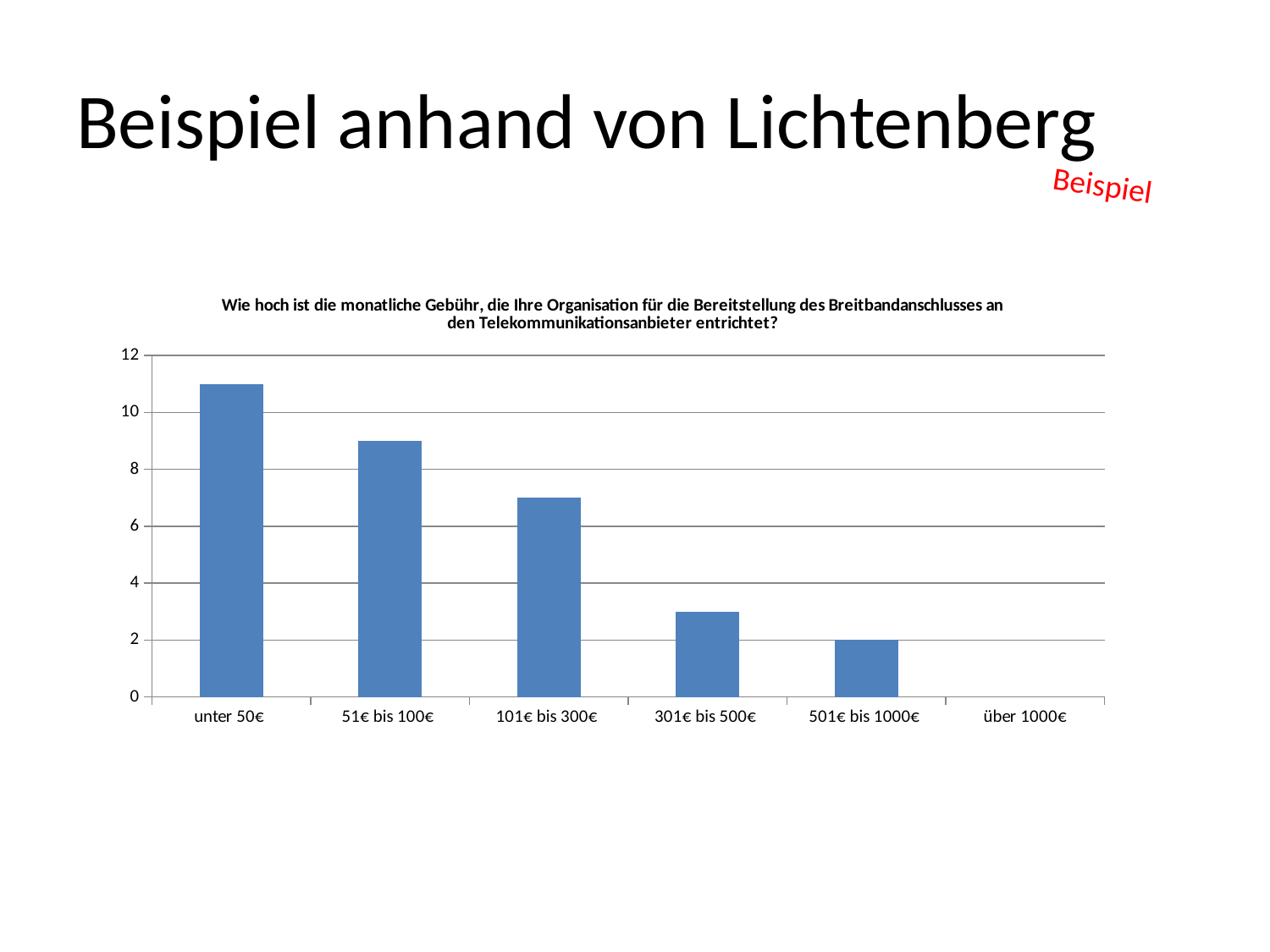

# Beispiel anhand von Lichtenberg
Beispiel

### Chart: Wie hoch ist die monatliche Gebühr, die Ihre Organisation für die Bereitstellung des Breitbandanschlusses an den Telekommunikationsanbieter entrichtet?

| Category |  |
|---|---|
| unter 50€  | 11.0 |
| 51€ bis 100€  | 9.0 |
| 101€ bis 300€  | 7.0 |
| 301€ bis 500€  | 3.0 |
| 501€ bis 1000€  | 2.0 |
| über 1000€ | 0.0 |